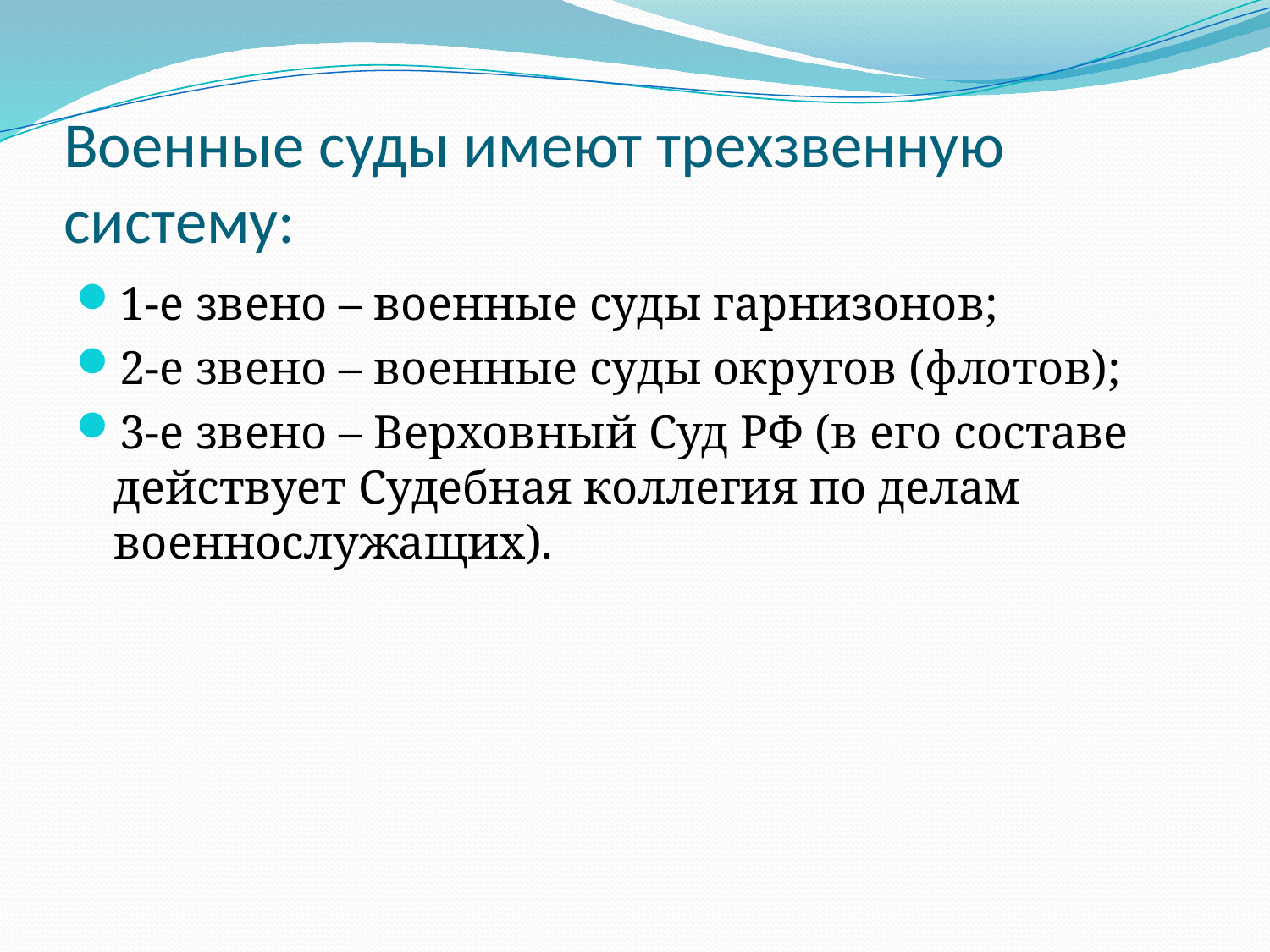

# Военные суды имеют трехзвенную систему:
1-е звено – военные суды гарнизонов;
2-е звено – военные суды округов (флотов);
3-е звено – Верховный Суд РФ (в его составе действует Судебная коллегия по делам военнослужащих).